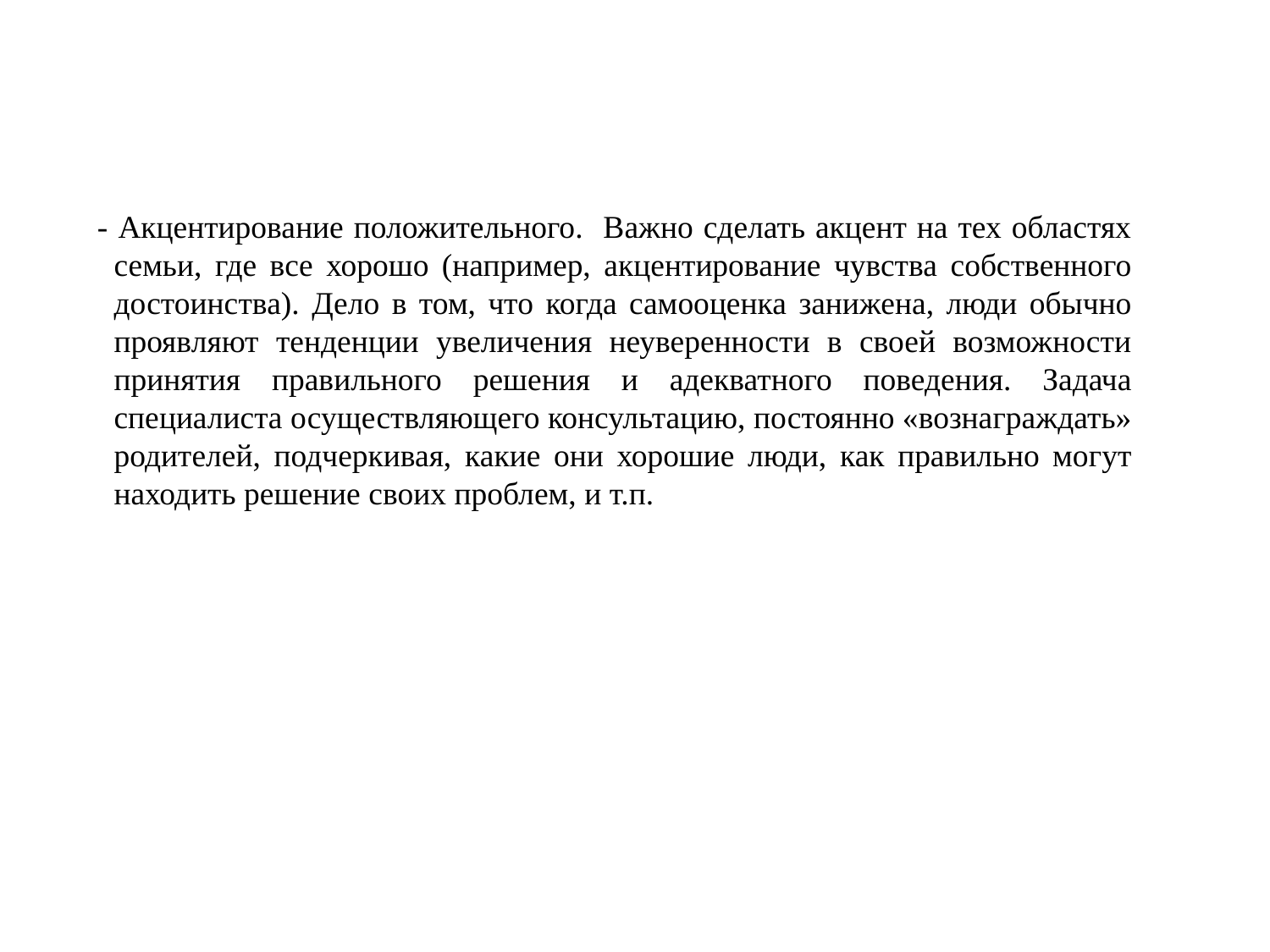

- Акцентирование положительного.  Важно сделать акцент на тех областях семьи, где все хорошо (например, акцентирование чувства собственного достоинства). Дело в том, что когда самооценка занижена, люди обычно проявляют тенденции увеличения неуверенности в своей возможности принятия правильного решения и адекватного поведения. Задача специалиста осуществляющего консультацию, постоянно «вознаграждать» родителей, подчеркивая, какие они хорошие люди, как правильно могут находить решение своих проблем, и т.п.